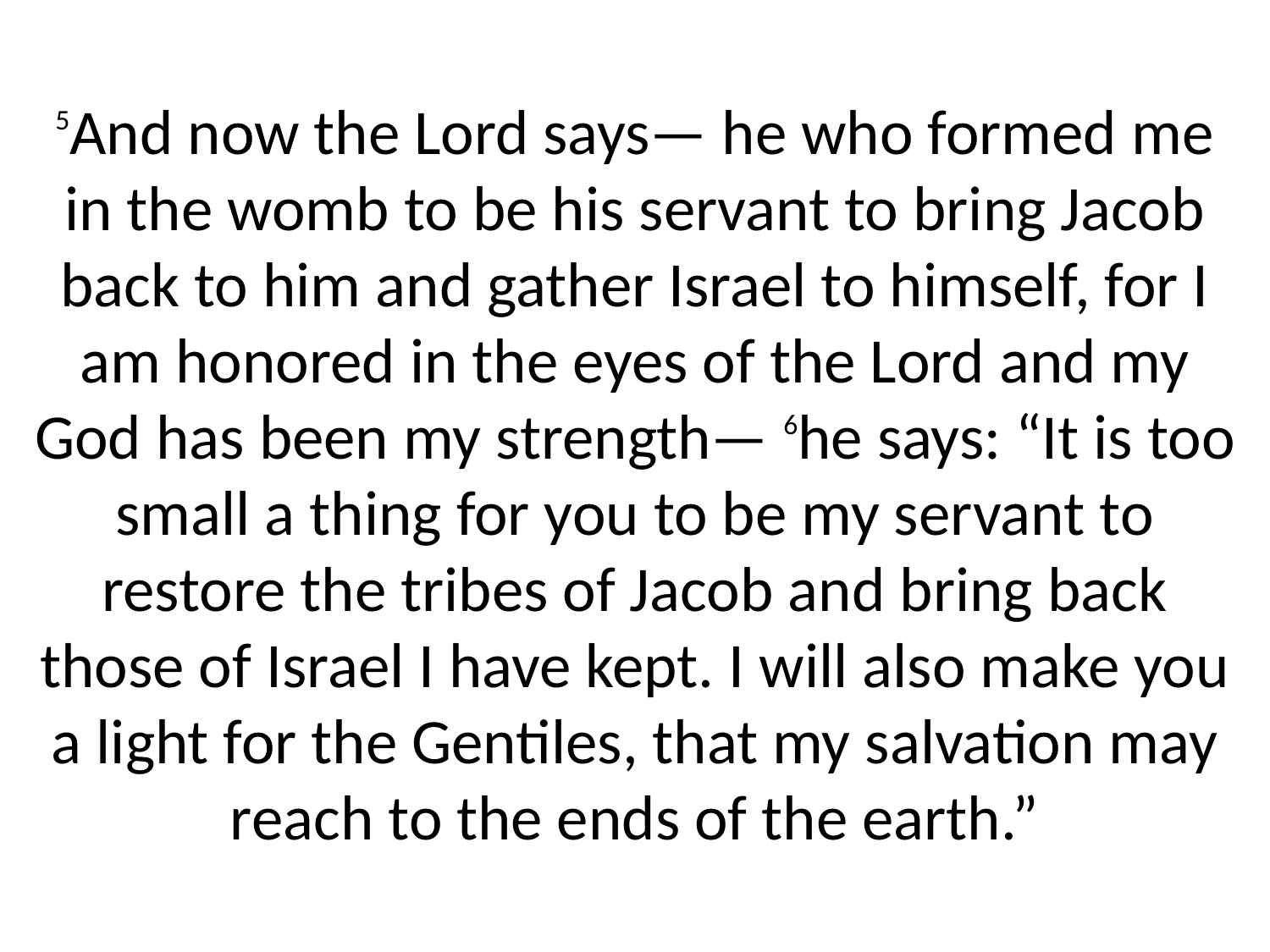

5And now the Lord says— he who formed me in the womb to be his servant to bring Jacob back to him and gather Israel to himself, for I am honored in the eyes of the Lord and my God has been my strength— 6he says: “It is too small a thing for you to be my servant to restore the tribes of Jacob and bring back those of Israel I have kept. I will also make you a light for the Gentiles, that my salvation may reach to the ends of the earth.”